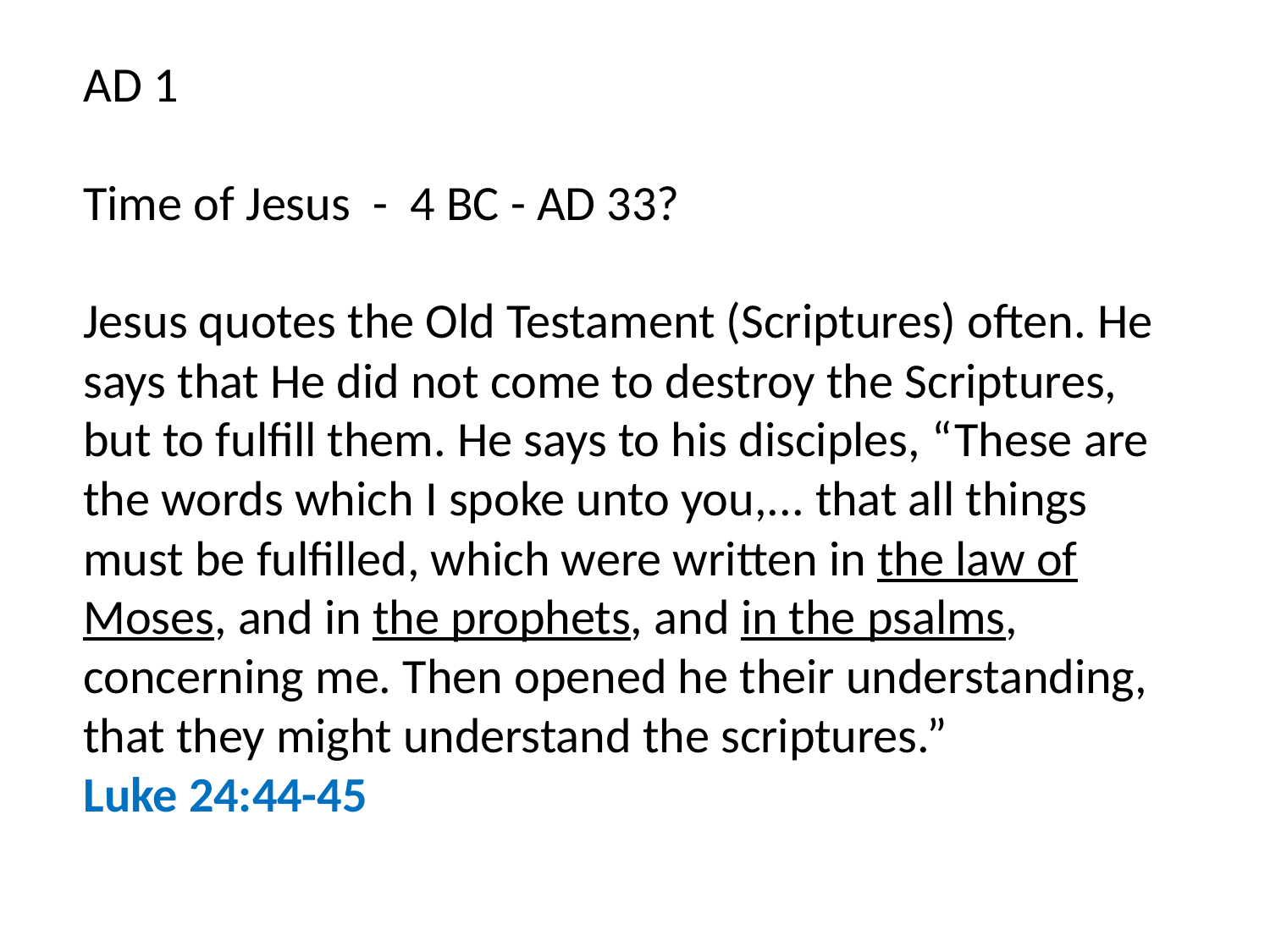

AD 1

Time of Jesus  -  4 BC - AD 33?

Jesus quotes the Old Testament (Scriptures) often. He says that He did not come to destroy the Scriptures, but to fulfill them. He says to his disciples, “These are the words which I spoke unto you,... that all things must be fulfilled, which were written in the law of Moses, and in the prophets, and in the psalms, concerning me. Then opened he their understanding, that they might understand the scriptures.”              Luke 24:44-45